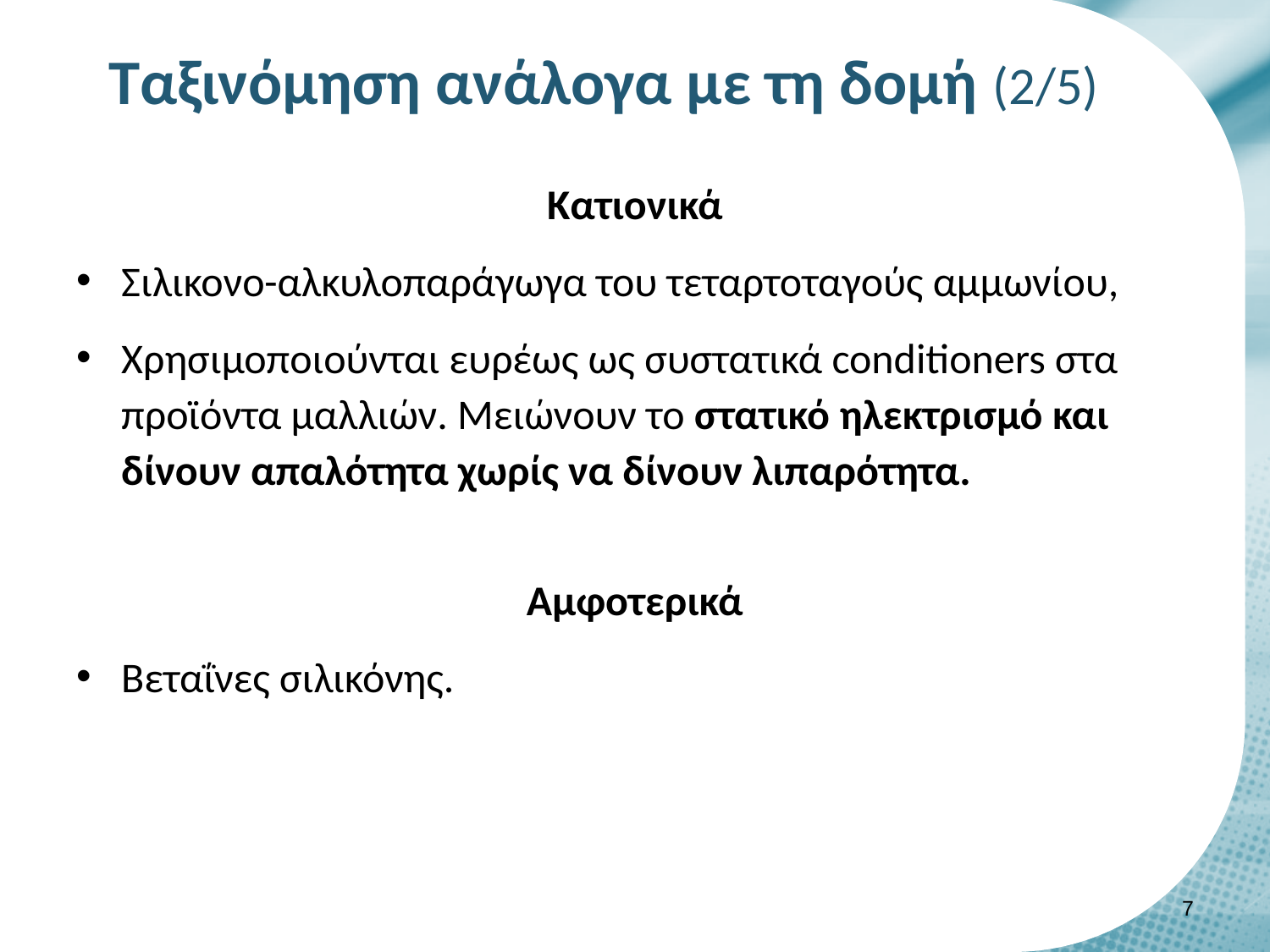

# Ταξινόμηση ανάλογα με τη δομή (2/5)
Κατιονικά
Σιλικονο-αλκυλοπαράγωγα του τεταρτοταγούς αμμωνίου,
Χρησιμοποιούνται ευρέως ως συστατικά conditioners στα προϊόντα μαλλιών. Μειώνουν το στατικό ηλεκτρισμό και δίνουν απαλότητα χωρίς να δίνουν λιπαρότητα.
Αμφοτερικά
Βεταΐνες σιλικόνης.
7